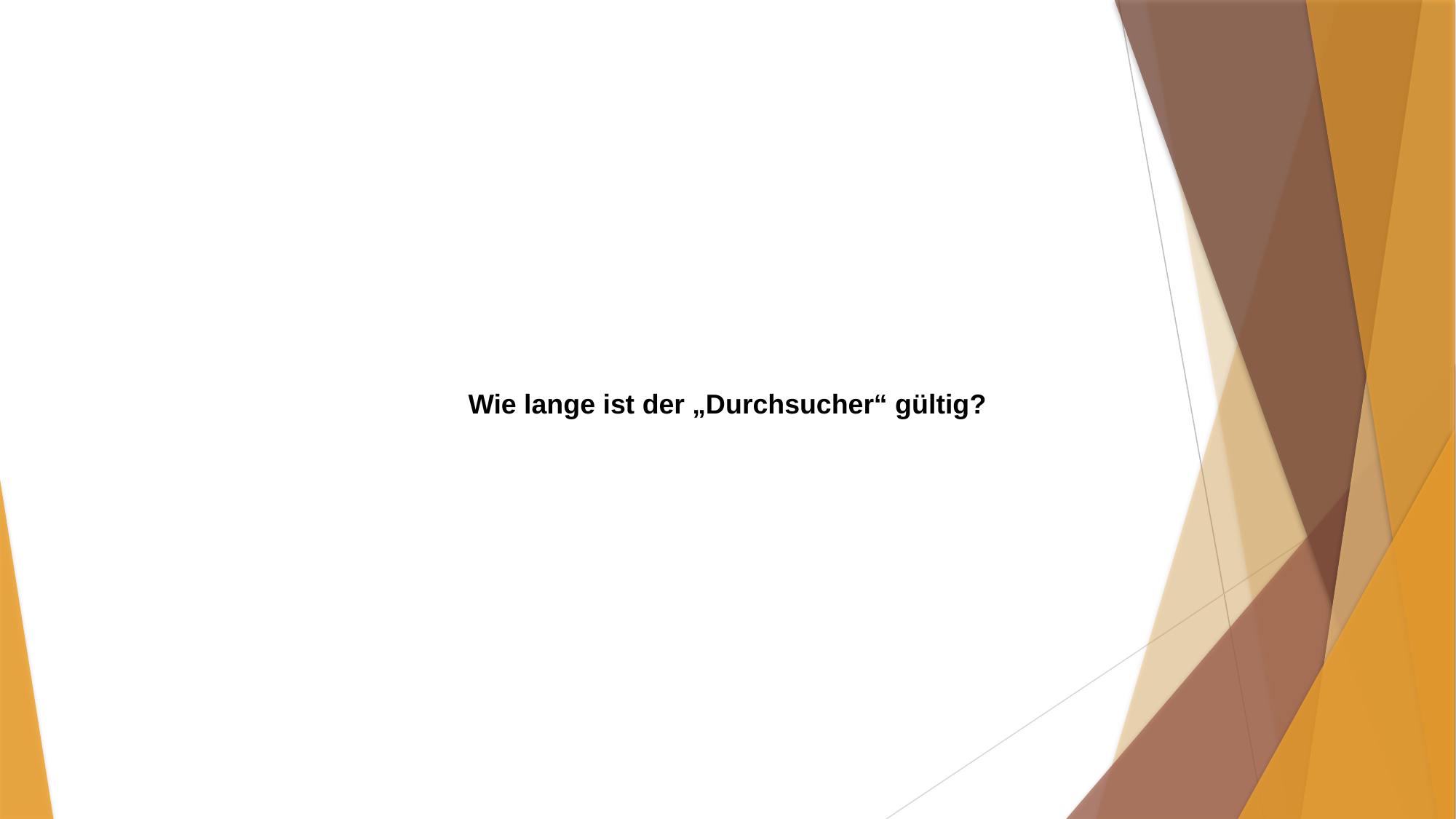

#
Wie lange ist der „Durchsucher“ gültig?